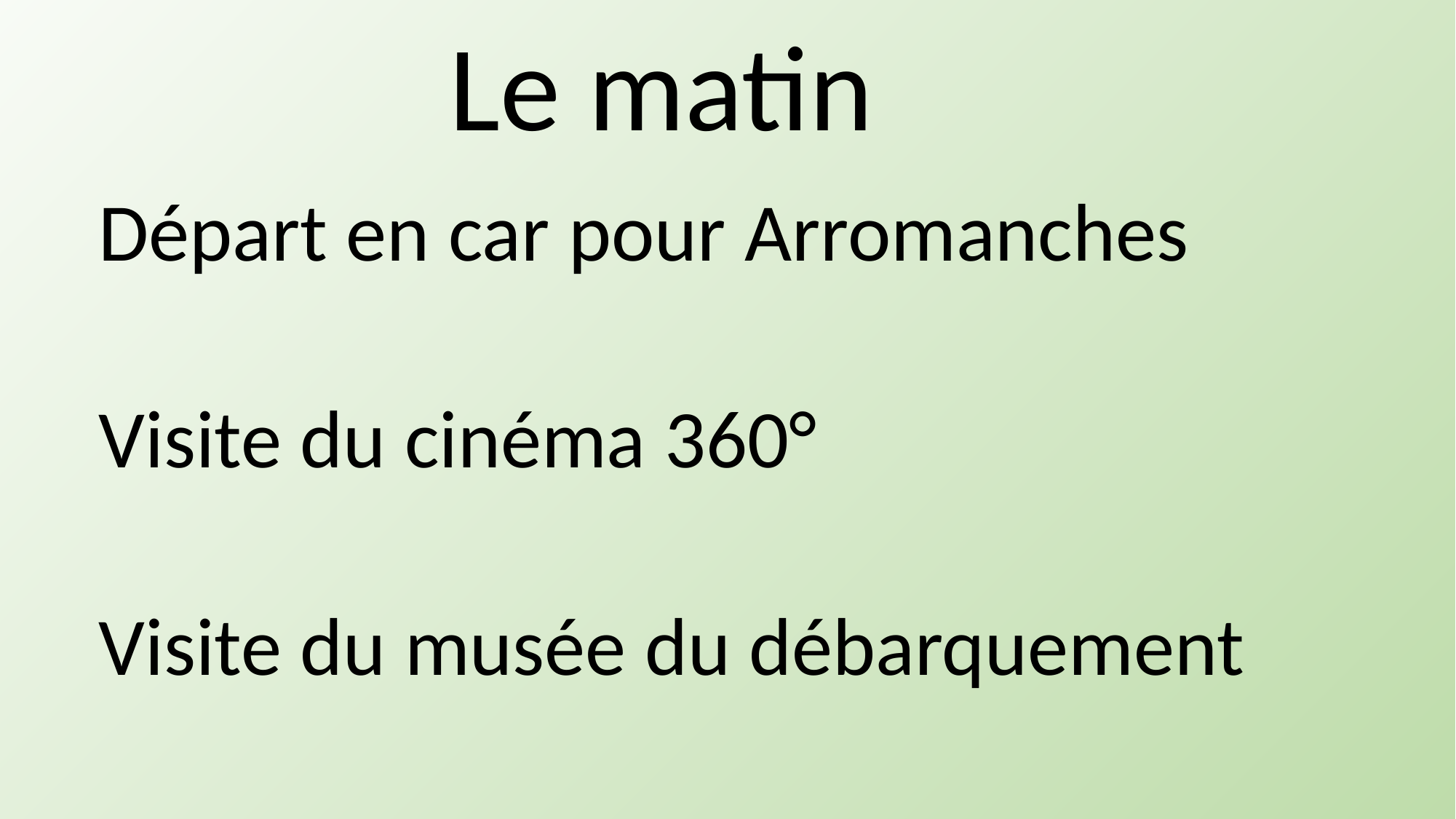

# Le matin
Départ en car pour Arromanches

Visite du cinéma 360°

Visite du musée du débarquement